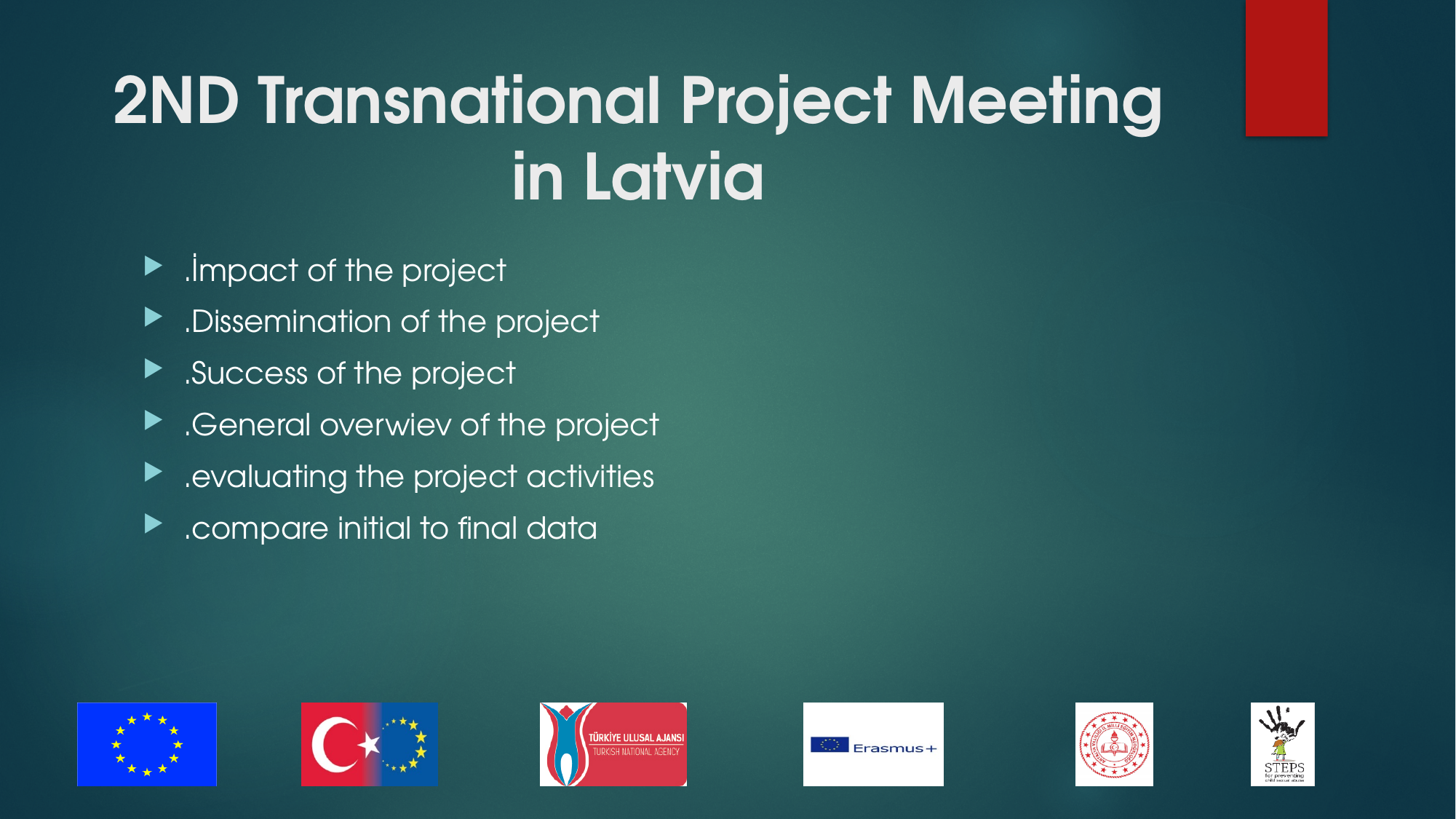

# 2ND Transnational Project Meeting in Latvia
.İmpact of the project
.Dissemination of the project
.Success of the project
.General overwiev of the project
.evaluating the project activities
.compare initial to final data